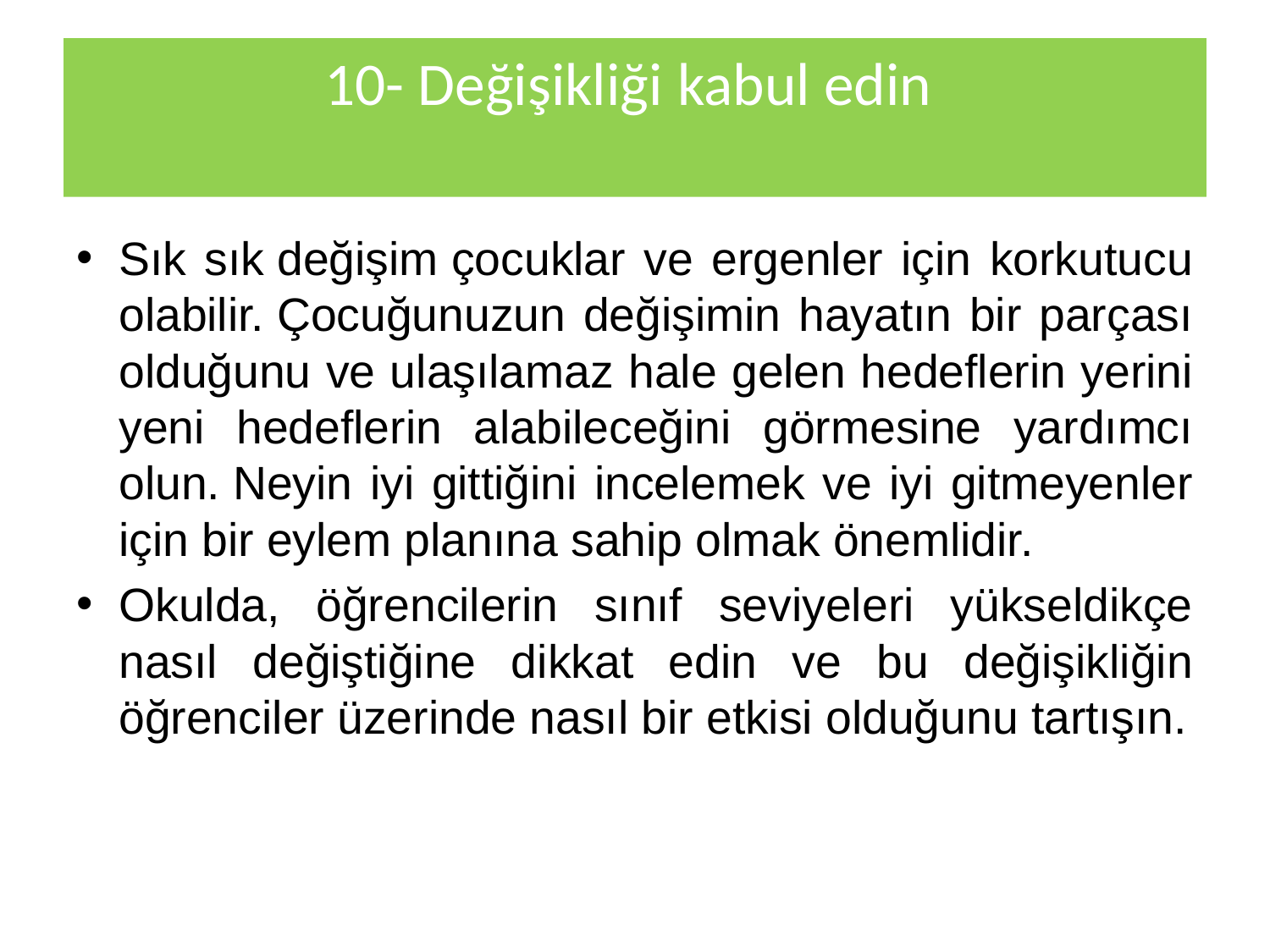

# 10- Değişikliği kabul edin
Sık sık değişim çocuklar ve ergenler için korkutucu olabilir. Çocuğunuzun değişimin hayatın bir parçası olduğunu ve ulaşılamaz hale gelen hedeflerin yerini yeni hedeflerin alabileceğini görmesine yardımcı olun. Neyin iyi gittiğini incelemek ve iyi gitmeyenler için bir eylem planına sahip olmak önemlidir.
Okulda, öğrencilerin sınıf seviyeleri yükseldikçe nasıl değiştiğine dikkat edin ve bu değişikliğin öğrenciler üzerinde nasıl bir etkisi olduğunu tartışın.